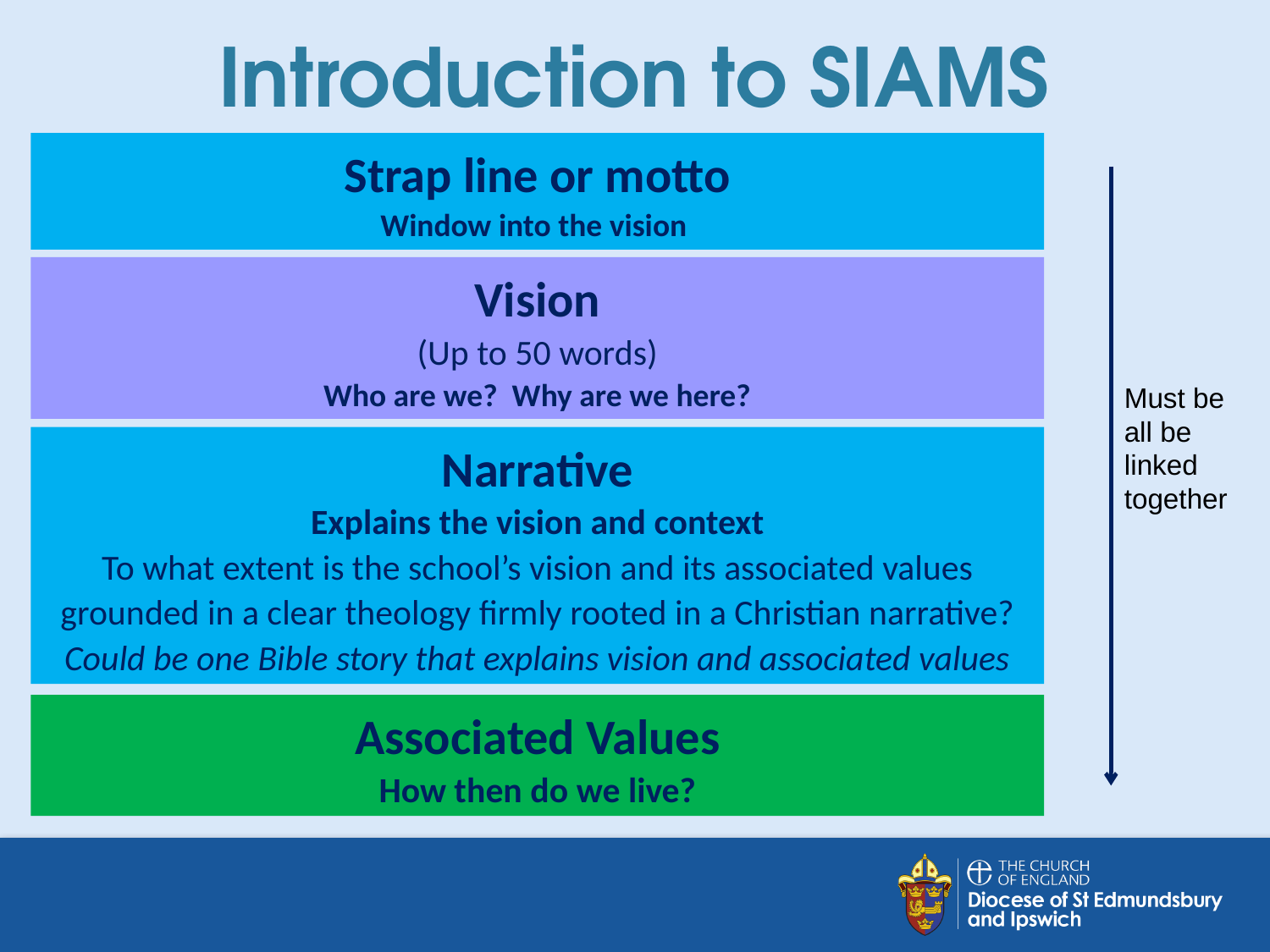

# Introduction to SIAMS
Strap line or motto
Window into the vision
Vision
(Up to 50 words)
Who are we?  Why are we here?
Must be all be linked together
Narrative
Explains the vision and context
To what extent is the school’s vision and its associated values grounded in a clear theology firmly rooted in a Christian narrative?
Could be one Bible story that explains vision and associated values
Associated Values
How then do we live?